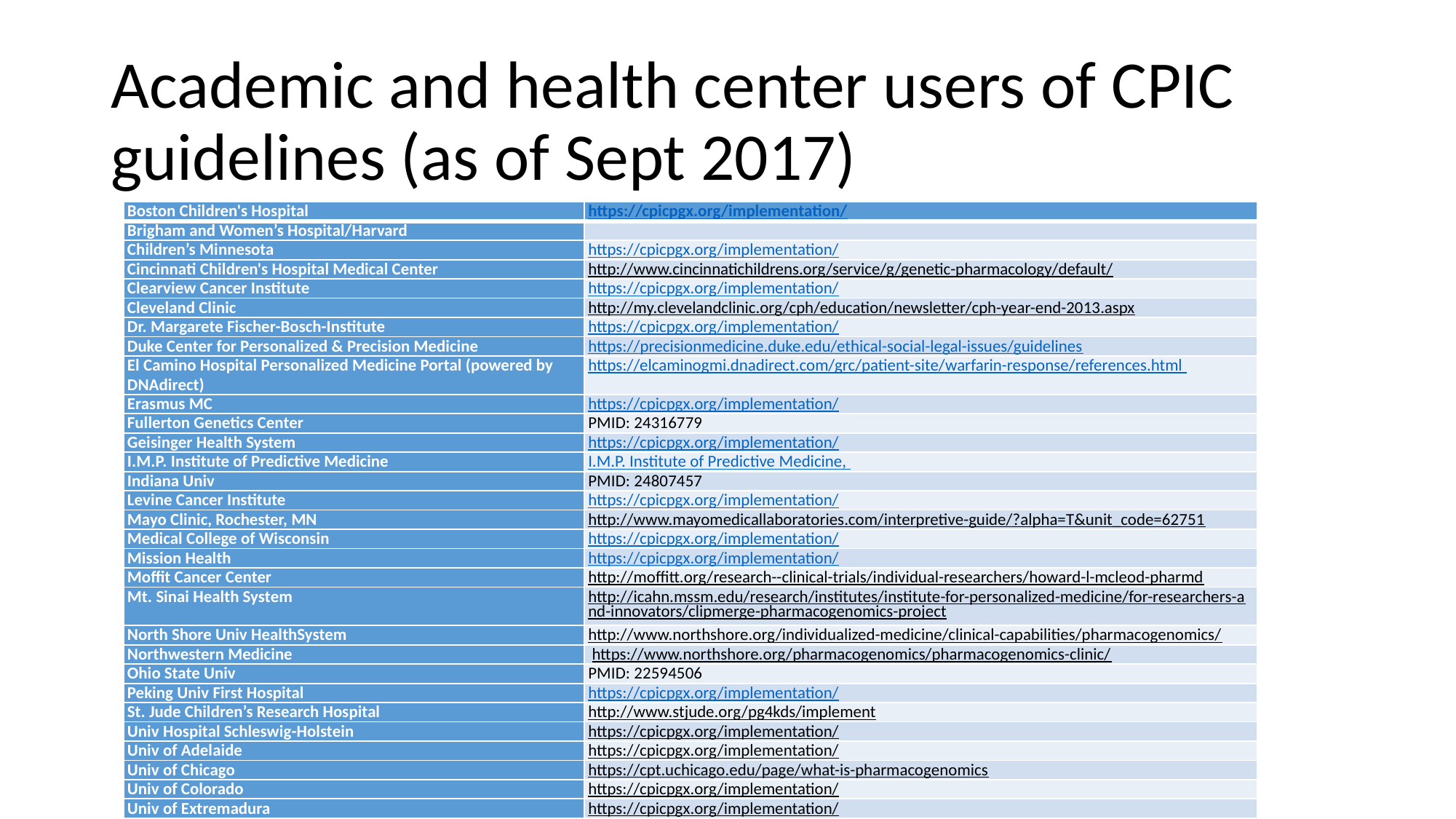

# Academic and health center users of CPIC guidelines (as of Sept 2017)
| Boston Children's Hospital | https://cpicpgx.org/implementation/ |
| --- | --- |
| Brigham and Women’s Hospital/Harvard |  |
| Children’s Minnesota | https://cpicpgx.org/implementation/ |
| Cincinnati Children's Hospital Medical Center | http://www.cincinnatichildrens.org/service/g/genetic-pharmacology/default/ |
| Clearview Cancer Institute | https://cpicpgx.org/implementation/ |
| Cleveland Clinic | http://my.clevelandclinic.org/cph/education/newsletter/cph-year-end-2013.aspx |
| Dr. Margarete Fischer-Bosch-Institute | https://cpicpgx.org/implementation/ |
| Duke Center for Personalized & Precision Medicine | https://precisionmedicine.duke.edu/ethical-social-legal-issues/guidelines |
| El Camino Hospital Personalized Medicine Portal (powered by DNAdirect) | https://elcaminogmi.dnadirect.com/grc/patient-site/warfarin-response/references.html |
| Erasmus MC | https://cpicpgx.org/implementation/ |
| Fullerton Genetics Center | PMID: 24316779 |
| Geisinger Health System | https://cpicpgx.org/implementation/ |
| I.M.P. Institute of Predictive Medicine | I.M.P. Institute of Predictive Medicine, |
| Indiana Univ | PMID: 24807457 |
| Levine Cancer Institute | https://cpicpgx.org/implementation/ |
| Mayo Clinic, Rochester, MN | http://www.mayomedicallaboratories.com/interpretive-guide/?alpha=T&unit\_code=62751 |
| Medical College of Wisconsin | https://cpicpgx.org/implementation/ |
| Mission Health | https://cpicpgx.org/implementation/ |
| Moffit Cancer Center | http://moffitt.org/research--clinical-trials/individual-researchers/howard-l-mcleod-pharmd |
| Mt. Sinai Health System | http://icahn.mssm.edu/research/institutes/institute-for-personalized-medicine/for-researchers-and-innovators/clipmerge-pharmacogenomics-project |
| North Shore Univ HealthSystem | http://www.northshore.org/individualized-medicine/clinical-capabilities/pharmacogenomics/ |
| Northwestern Medicine | https://www.northshore.org/pharmacogenomics/pharmacogenomics-clinic/ |
| Ohio State Univ | PMID: 22594506 |
| Peking Univ First Hospital | https://cpicpgx.org/implementation/ |
| St. Jude Children’s Research Hospital | http://www.stjude.org/pg4kds/implement |
| Univ Hospital Schleswig-Holstein | https://cpicpgx.org/implementation/ |
| Univ of Adelaide | https://cpicpgx.org/implementation/ |
| Univ of Chicago | https://cpt.uchicago.edu/page/what-is-pharmacogenomics |
| Univ of Colorado | https://cpicpgx.org/implementation/ |
| Univ of Extremadura | https://cpicpgx.org/implementation/ |
| Univ of Florida | PMID: 23651020 |
| Univ Of Iowa Institute of Human Genetics | http://www.medicine.uiowa.edu/uploadedFiles/Research/Human\_Genetics/Content/Clinical\_Genetics/Providers/PGxSlidesForQuickEducationLink%20053113.pdf |
| Univ of Malta | https://cpicpgx.org/implementation/ |
| Univ of Maryland School of Medicine | PMID: 24616408 |
| Univ of North Carolina | https://pharmacy.unc.edu/research/centers/cpit/ |
| Univ of Patras School of Health Sciences | https://cpicpgx.org/implementation/ |
| Univ of Pennsylvania School of Medicine | https://cpicpgx.org/implementation/ |
| Univ of Pittsburgh | https://cpicpgx.org/implementation/ |
| Univ of South Florida College of Pharmacy | https://cpicpgx.org/implementation/ |
| Univ of Virginia Health System | http://www.healthsystem.virginia.edu/pub/medlabs/lmupdate/2014-updates/Laboratory%20Medicine%20Update%20April%2018%202014.docx |
| Univ of Washington | http://sop.washington.edu/pharmacy |
| UPMC Presbyterian Univ Hospital | https://cpicpgx.org/implementation/ |
| Vanderbilt Univ Medical Center--PREDICT | http://www.mydruggenome.org/overview.php |
| IGNITE (genome.gov) | http://www.genome.gov/Multimedia/Slides/GM6/27\_Geoffrey\_Ginsburg\_IGNITE.pdf |